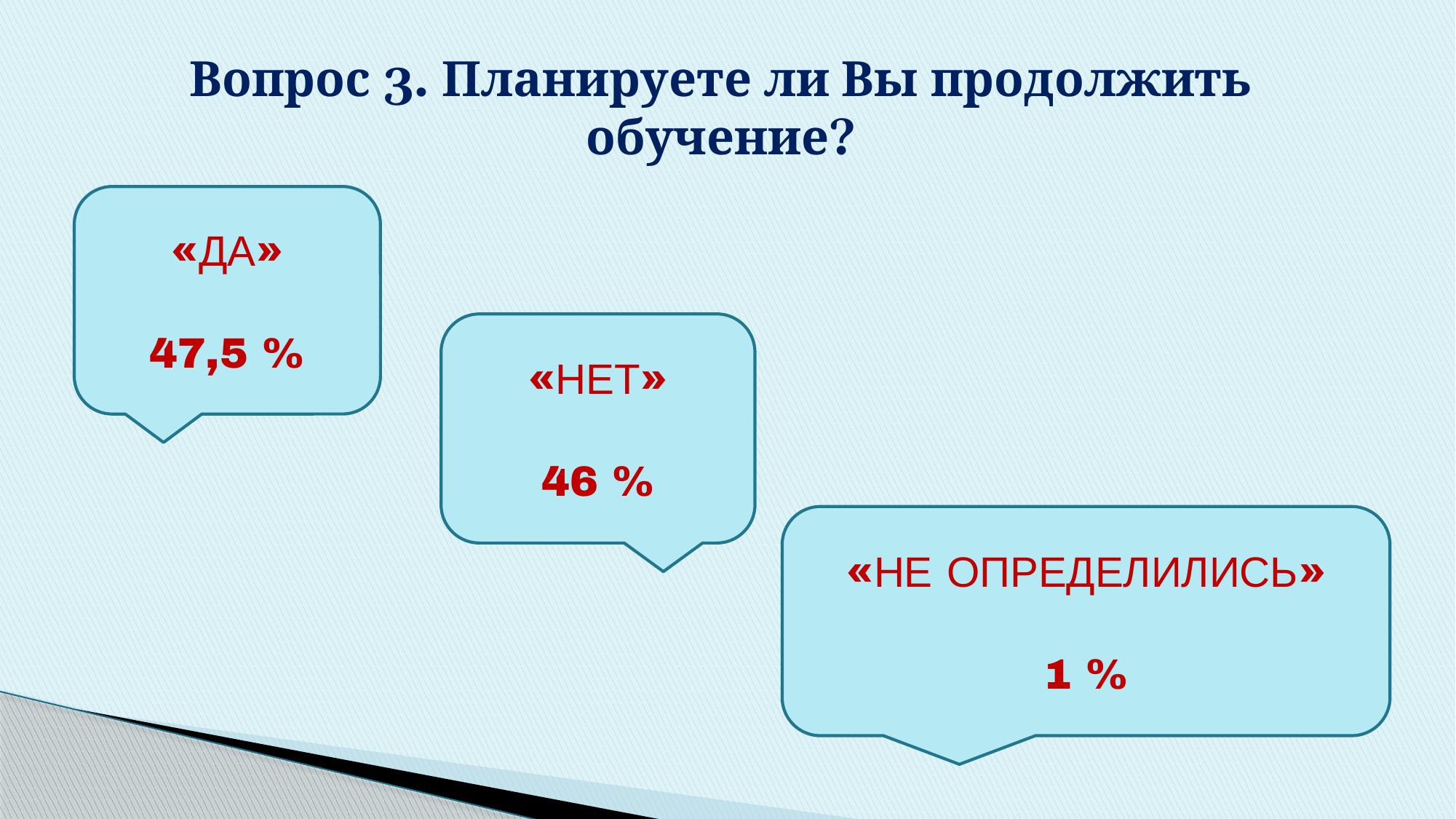

Вопрос 3. Планируете ли Вы продолжить обучение?
«ДА»

47,5 %
«НЕТ»

46 %
«НЕ ОПРЕДЕЛИЛИСЬ»

1 %